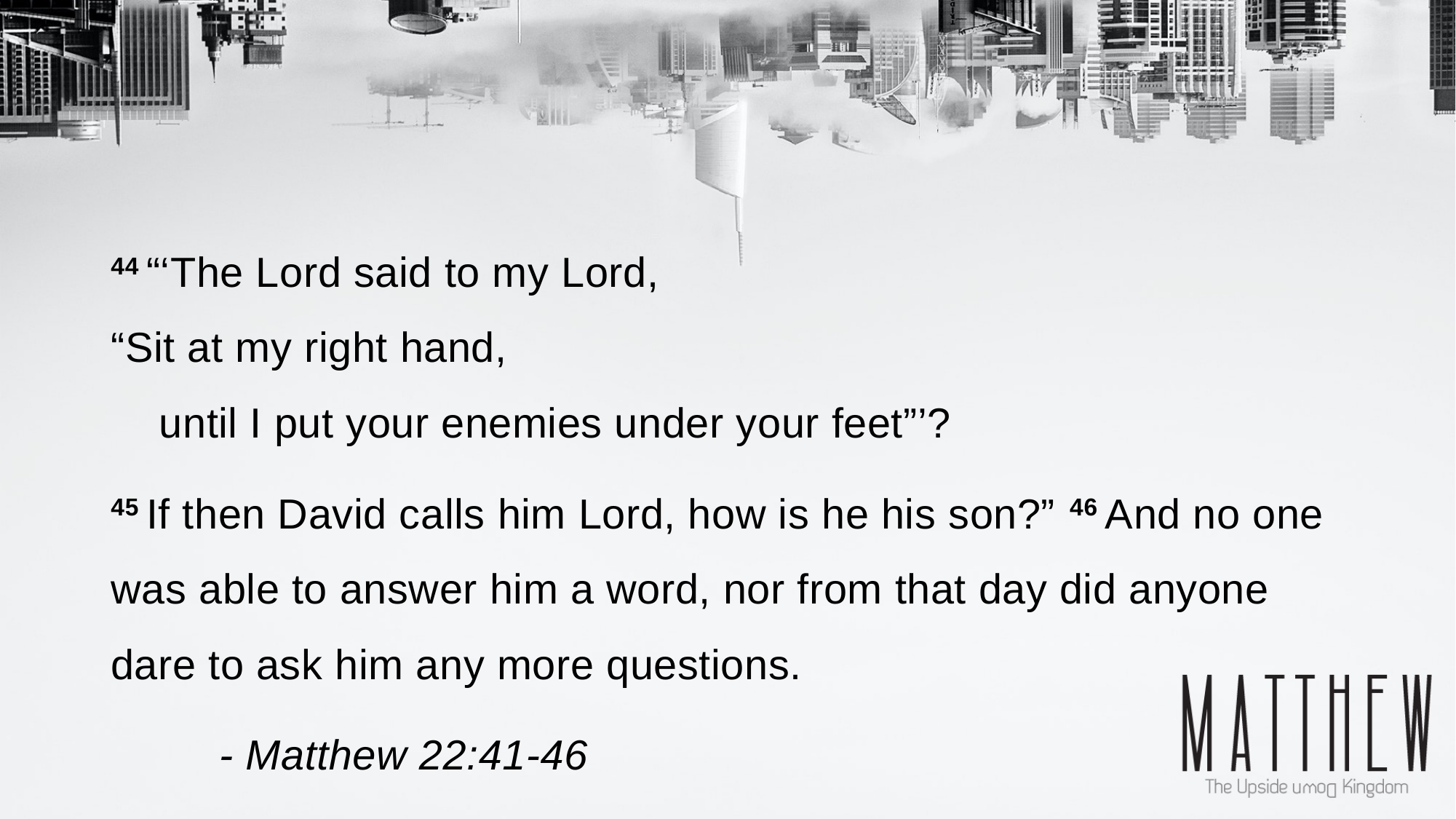

44 “‘The Lord said to my Lord,
“Sit at my right hand,
    until I put your enemies under your feet”’?
45 If then David calls him Lord, how is he his son?” 46 And no one was able to answer him a word, nor from that day did anyone dare to ask him any more questions.
		- Matthew 22:41-46